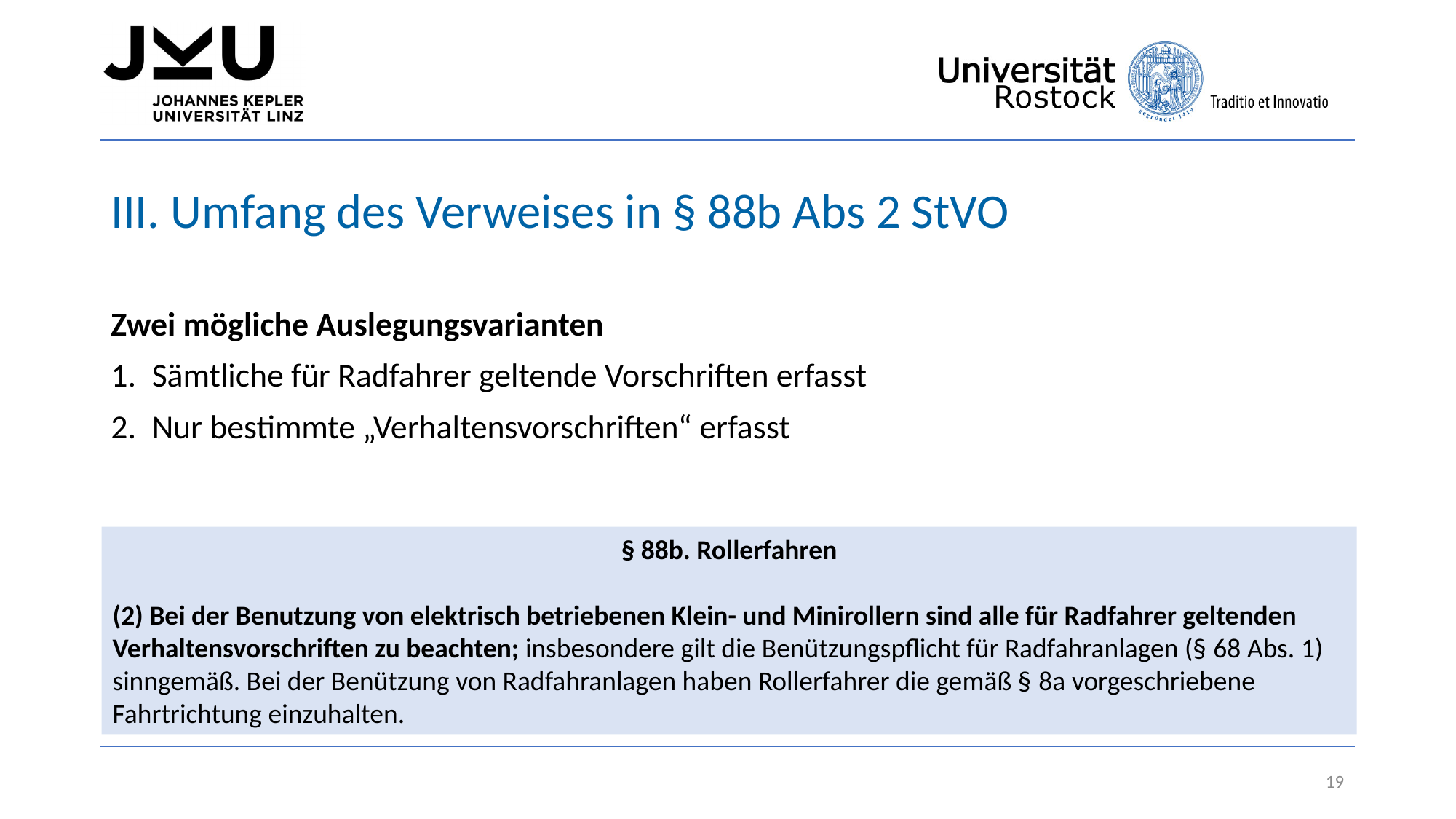

# III. Umfang des Verweises in § 88b Abs 2 StVO
Zwei mögliche Auslegungsvarianten
Sämtliche für Radfahrer geltende Vorschriften erfasst
Nur bestimmte „Verhaltensvorschriften“ erfasst

§ 88b. Rollerfahren

(2) Bei der Benutzung von elektrisch betriebenen Klein- und Minirollern sind alle für Radfahrer geltenden Verhaltensvorschriften zu beachten; insbesondere gilt die Benützungspflicht für Radfahranlagen (§ 68 Abs. 1) sinngemäß. Bei der Benützung von Radfahranlagen haben Rollerfahrer die gemäß § 8a vorgeschriebene Fahrtrichtung einzuhalten.
19